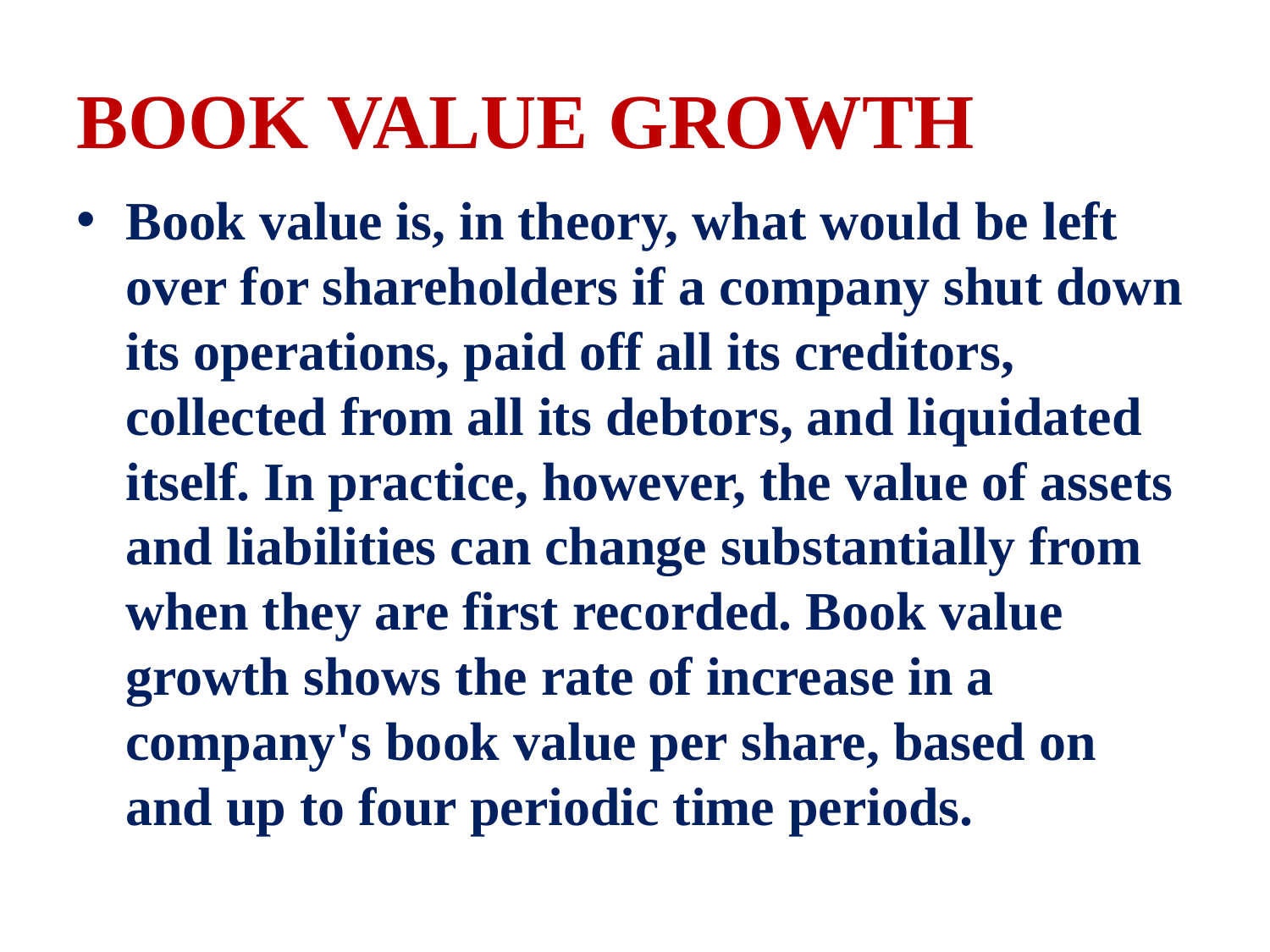

# BOOK VALUE GROWTH
Book value is, in theory, what would be left over for shareholders if a company shut down its operations, paid off all its creditors, collected from all its debtors, and liquidated itself. In practice, however, the value of assets and liabilities can change substantially from when they are first recorded. Book value growth shows the rate of increase in a company's book value per share, based on and up to four periodic time periods.